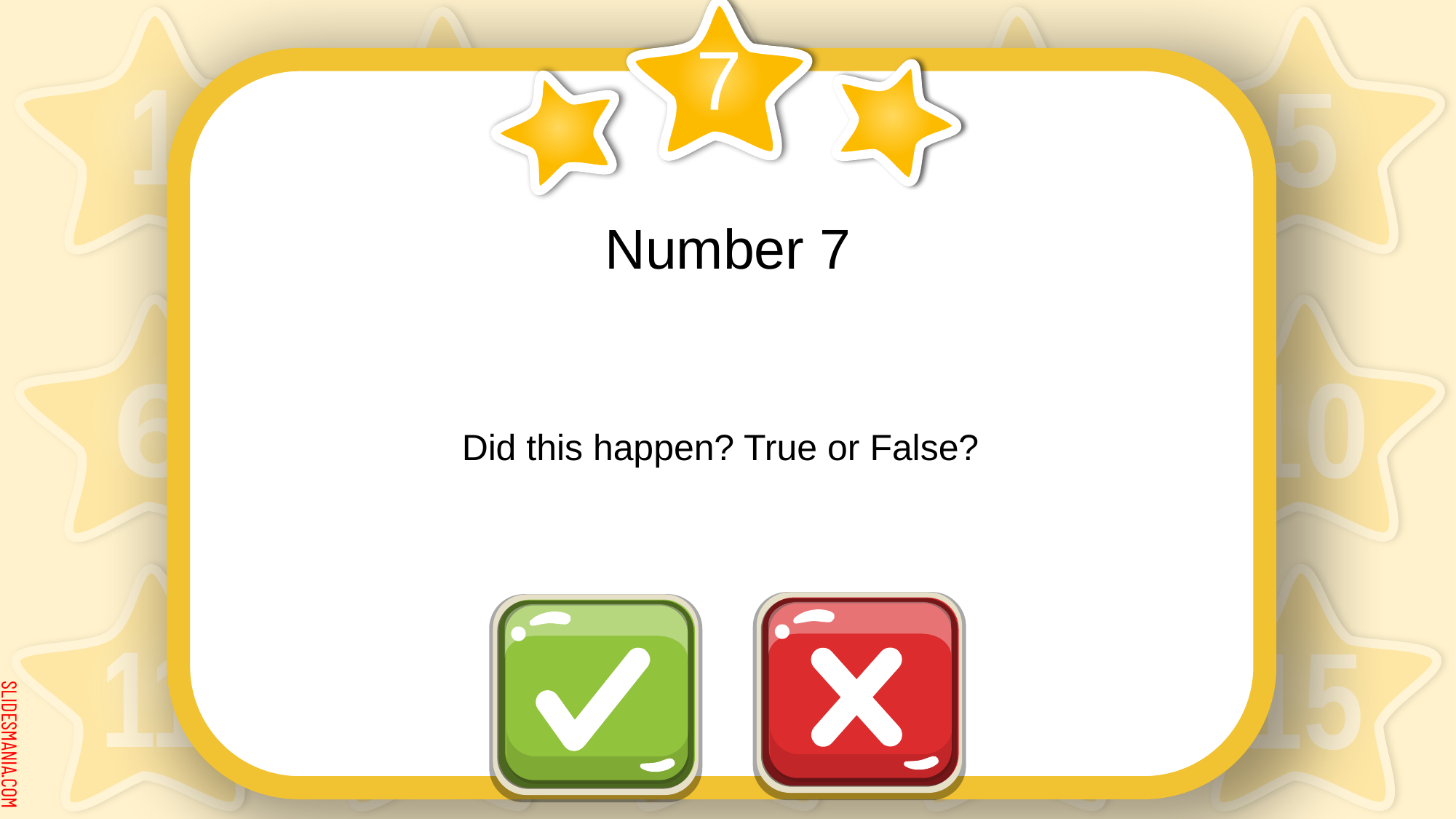

7
# Number 7
Did this happen? True or False?